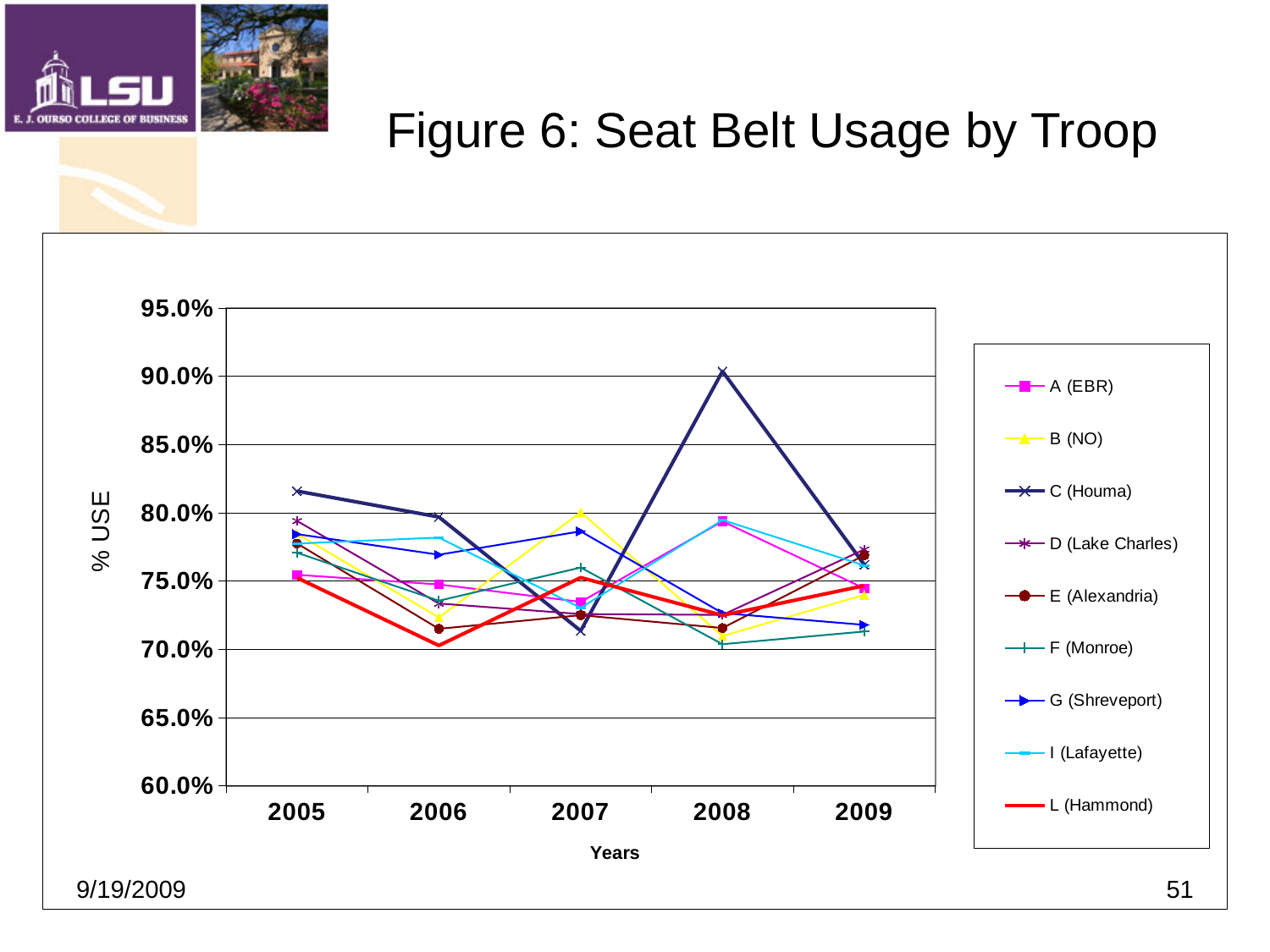

# Figure 6: Seat Belt Usage by Troop

### Chart

| Category | A (EBR) | B (NO) | C (Houma) | D (Lake Charles) | E (Alexandria) | F (Monroe) | G (Shreveport) | I (Lafayette) | L (Hammond) |
|---|---|---|---|---|---|---|---|---|---|
| 2005 | 0.7544972666667332 | 0.7845600263905304 | 0.8158346873558616 | 0.7939851469246777 | 0.7774722884397511 | 0.7706769574137692 | 0.7843268422769595 | 0.7773861466698586 | 0.7522976827963016 |
| 2006 | 0.7474368983907298 | 0.7233117954663615 | 0.7968541407953612 | 0.73349073301124 | 0.7149357586170596 | 0.7355130851024022 | 0.769253623909122 | 0.7818025960413415 | 0.702684073543893 |
| 2007 | 0.7346826470113452 | 0.8003812835037547 | 0.7134922757002865 | 0.7257399582241576 | 0.7249436365353014 | 0.7598544145223016 | 0.7863489327855265 | 0.7303331986898357 | 0.7524495639377023 |
| 2008 | 0.7936569059460965 | 0.7096837390731446 | 0.9035662726388316 | 0.7251566651972156 | 0.7155496677290286 | 0.7036408856796964 | 0.7264769008210863 | 0.7946164870053576 | 0.724838987077607 |
| 2009 | 0.7445304183367814 | 0.7398697107010936 | 0.7619604887458866 | 0.7730757372248261 | 0.768821038549037 | 0.7129717022810604 | 0.7178461387873235 | 0.7613866998954867 | 0.7465066382823525 |
9/19/2009
51